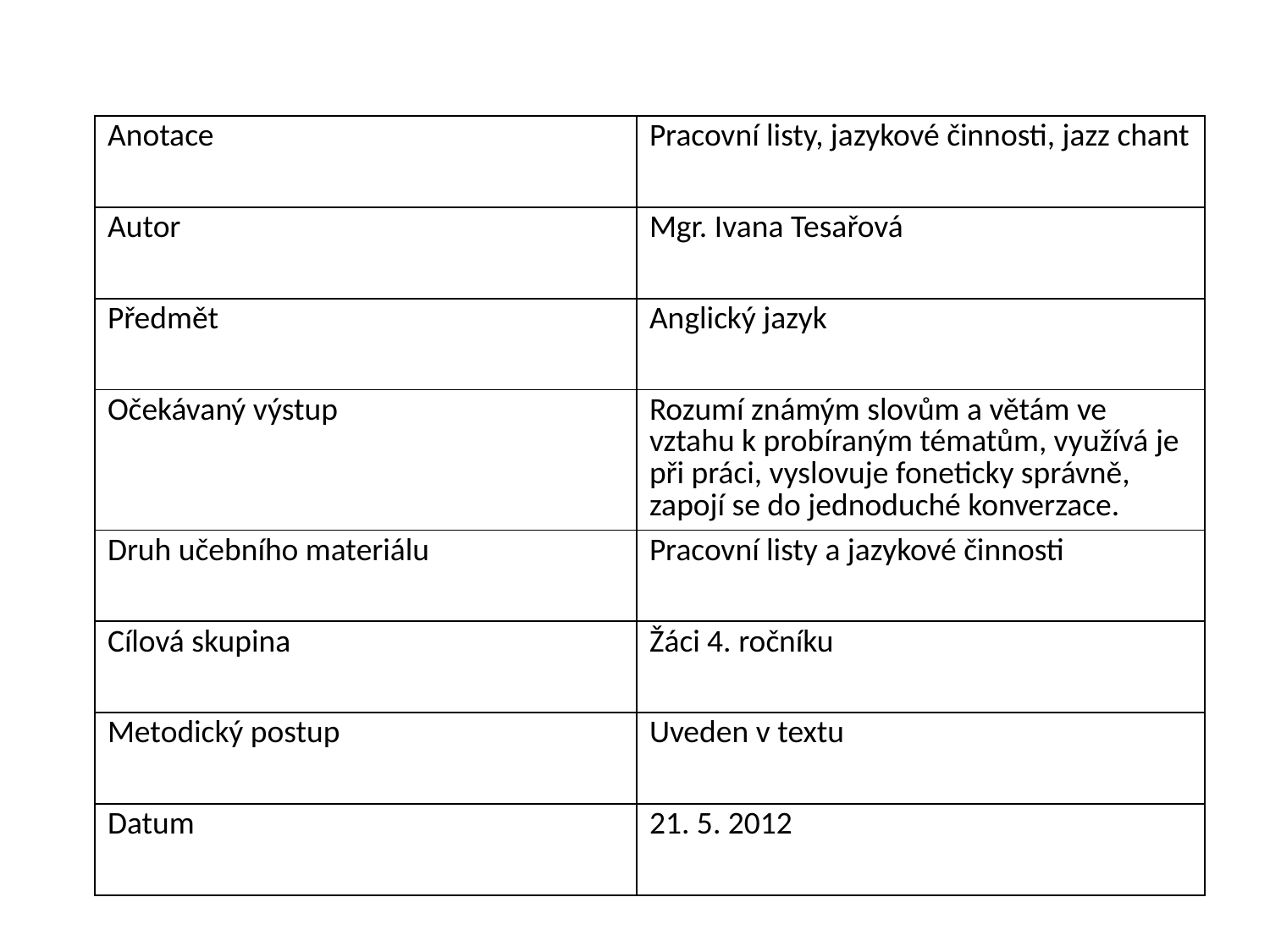

| Anotace | Pracovní listy, jazykové činnosti, jazz chant |
| --- | --- |
| Autor | Mgr. Ivana Tesařová |
| Předmět | Anglický jazyk |
| Očekávaný výstup | Rozumí známým slovům a větám ve vztahu k probíraným tématům, využívá je při práci, vyslovuje foneticky správně, zapojí se do jednoduché konverzace. |
| Druh učebního materiálu | Pracovní listy a jazykové činnosti |
| Cílová skupina | Žáci 4. ročníku |
| Metodický postup | Uveden v textu |
| Datum | 21. 5. 2012 |